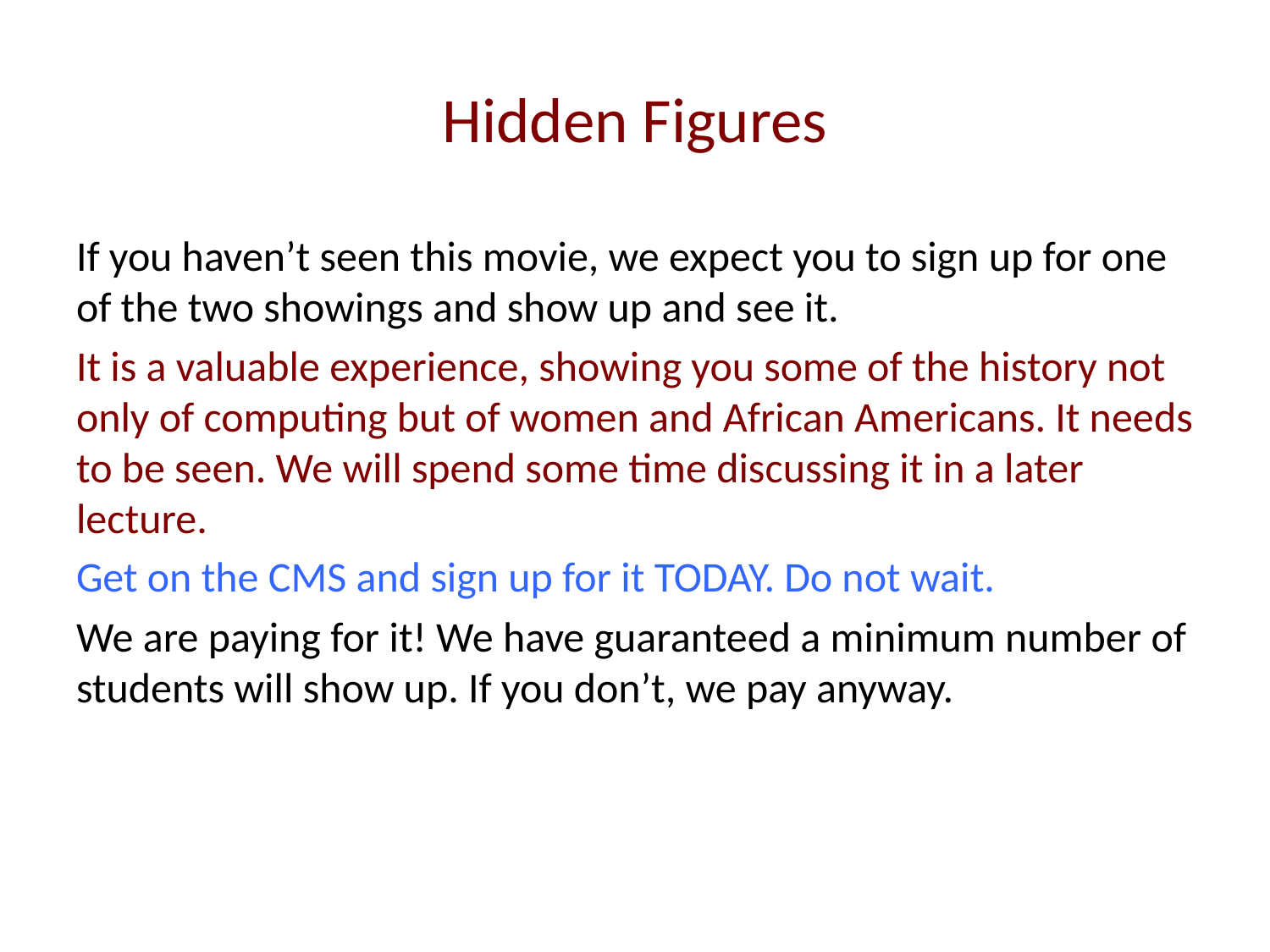

# Hidden Figures
If you haven’t seen this movie, we expect you to sign up for one of the two showings and show up and see it.
It is a valuable experience, showing you some of the history not only of computing but of women and African Americans. It needs to be seen. We will spend some time discussing it in a later lecture.
Get on the CMS and sign up for it TODAY. Do not wait.
We are paying for it! We have guaranteed a minimum number of students will show up. If you don’t, we pay anyway.